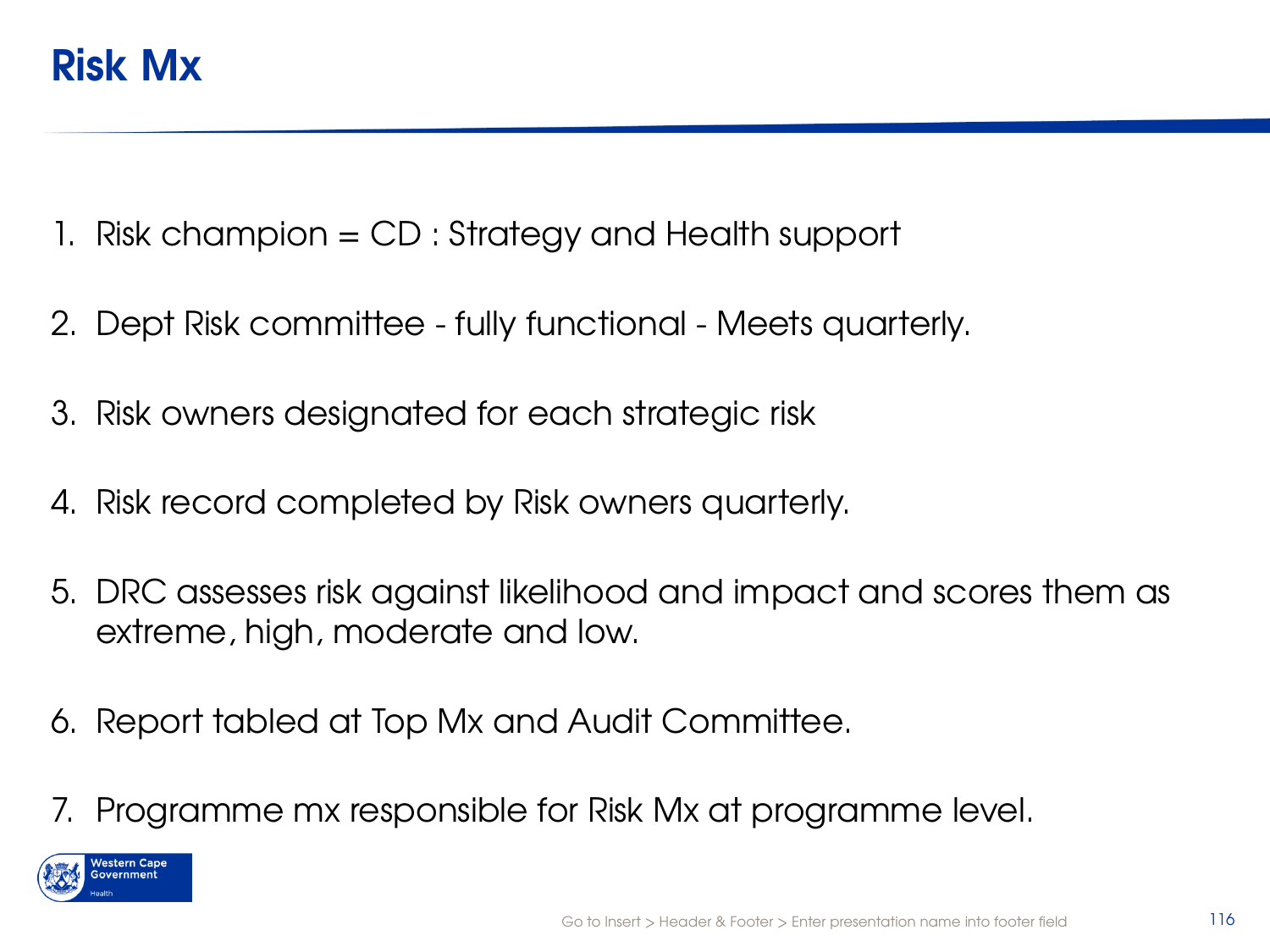

# Risk Mx

Risk champion = CD : Strategy and Health support

Dept Risk committee - fully functional - Meets quarterly.

Risk owners designated for each strategic risk

Risk record completed by Risk owners quarterly.

DRC assesses risk against likelihood and impact and scores them as extreme, high, moderate and low.

Report tabled at Top Mx and Audit Committee.

Programme mx responsible for Risk Mx at programme level.
Go to Insert > Header & Footer > Enter presentation name into footer field
116